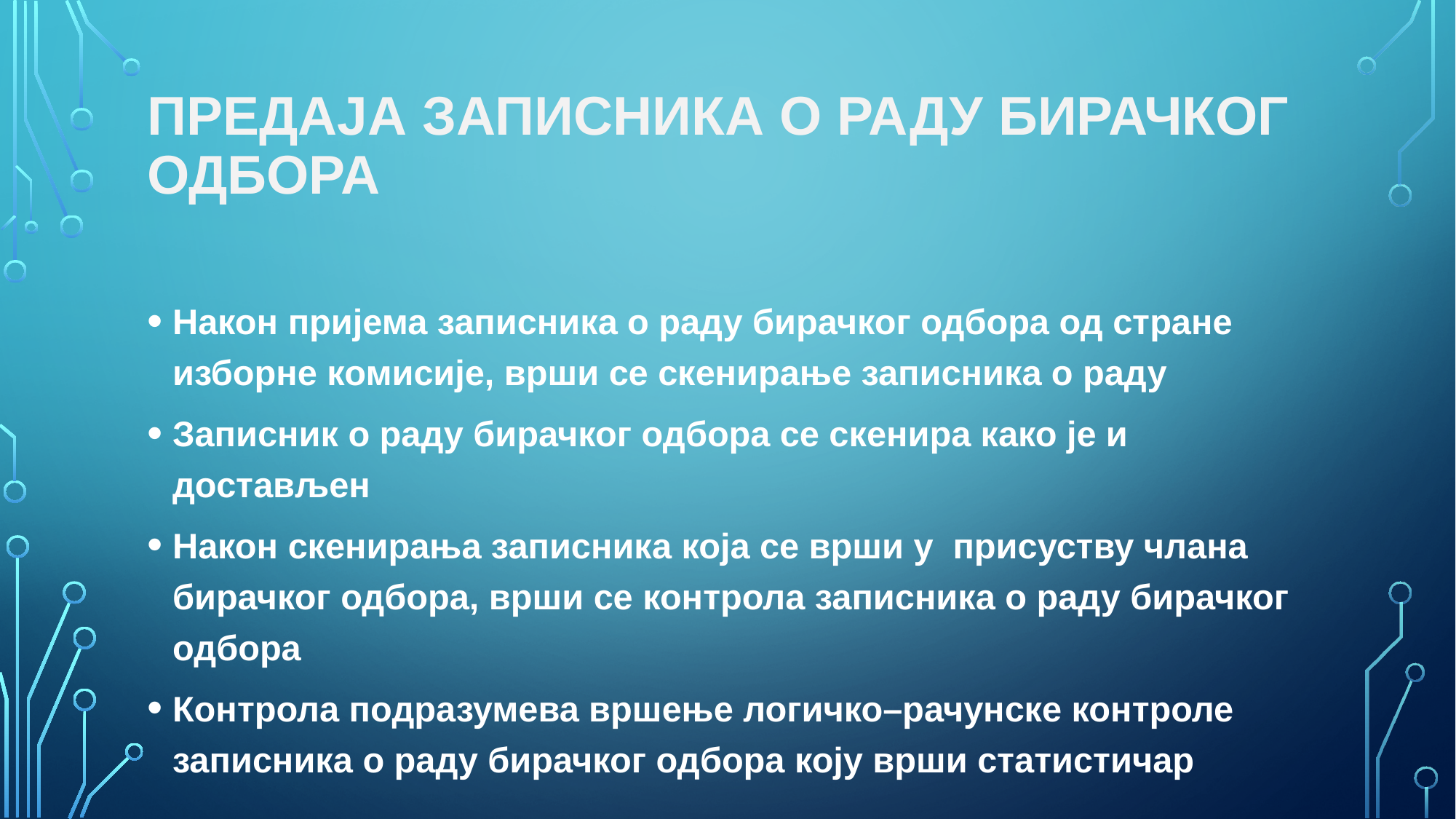

# Предаја записника о раду бирачког одбора
Након пријема записника о раду бирачког одбора од стране изборне комисије, врши се скенирање записника о раду
Записник о раду бирачког одбора се скенира како је и достављен
Након скенирања записника која се врши у  присуству члана бирачког одбора, врши се контрола записника о раду бирачког одбора
Контрола подразумева вршење логичко–рачунске контроле записника о раду бирачког одбора коју врши статистичар